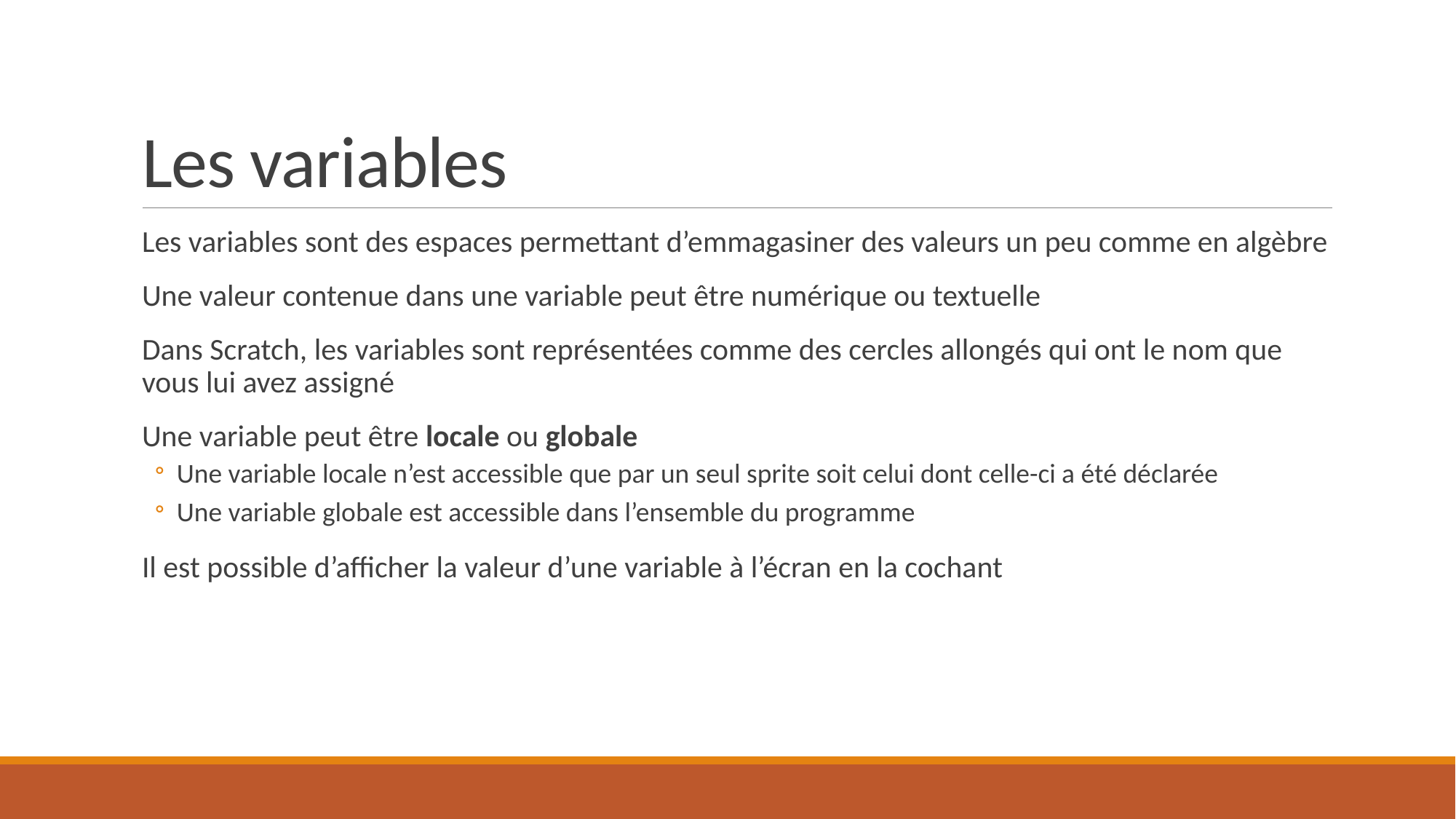

# Les variables
Les variables sont des espaces permettant d’emmagasiner des valeurs un peu comme en algèbre
Une valeur contenue dans une variable peut être numérique ou textuelle
Dans Scratch, les variables sont représentées comme des cercles allongés qui ont le nom que vous lui avez assigné
Une variable peut être locale ou globale
Une variable locale n’est accessible que par un seul sprite soit celui dont celle-ci a été déclarée
Une variable globale est accessible dans l’ensemble du programme
Il est possible d’afficher la valeur d’une variable à l’écran en la cochant